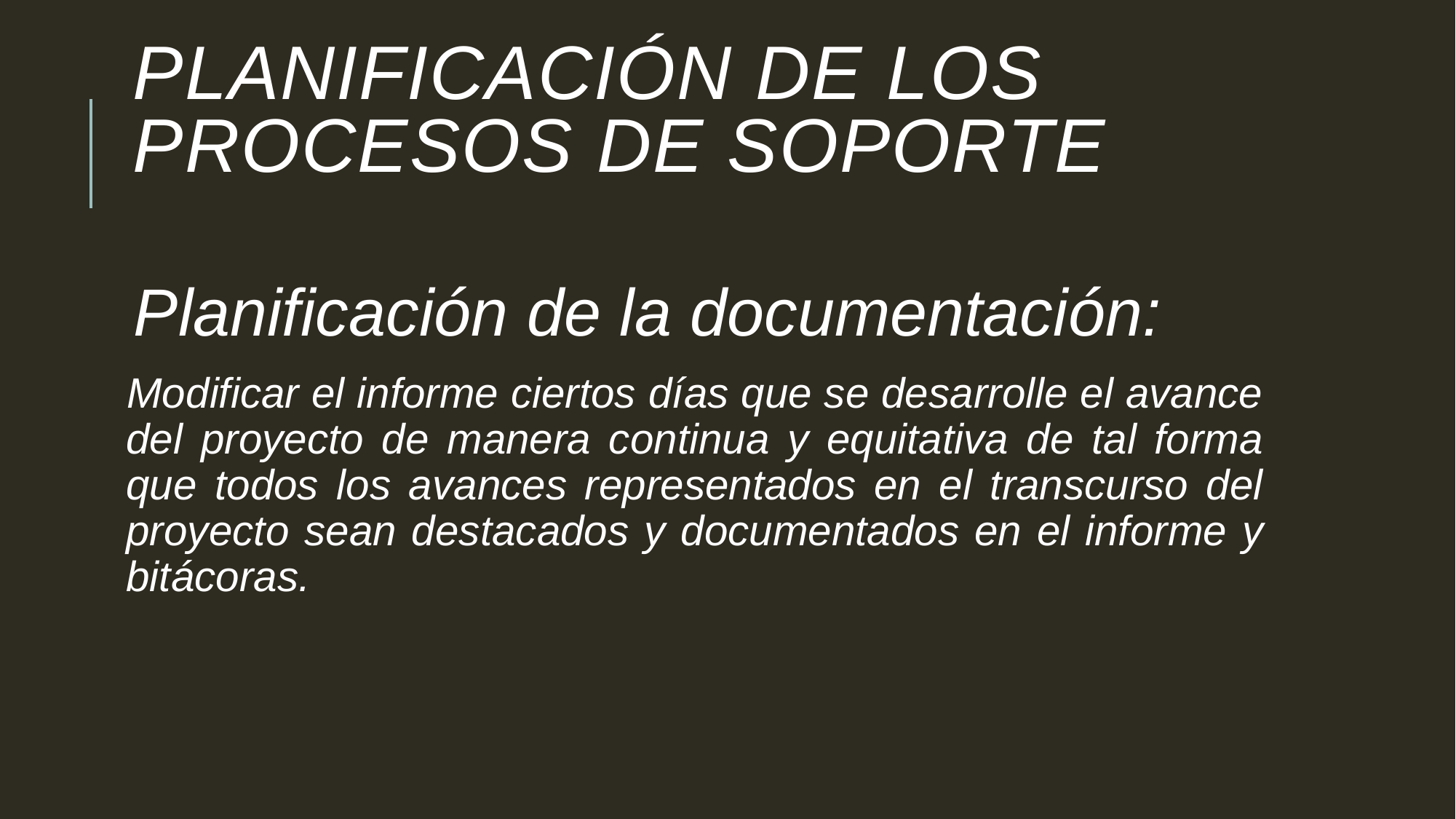

# Planificación de los procesos de soporte
Planificación de la documentación:
Modificar el informe ciertos días que se desarrolle el avance del proyecto de manera continua y equitativa de tal forma que todos los avances representados en el transcurso del proyecto sean destacados y documentados en el informe y bitácoras.